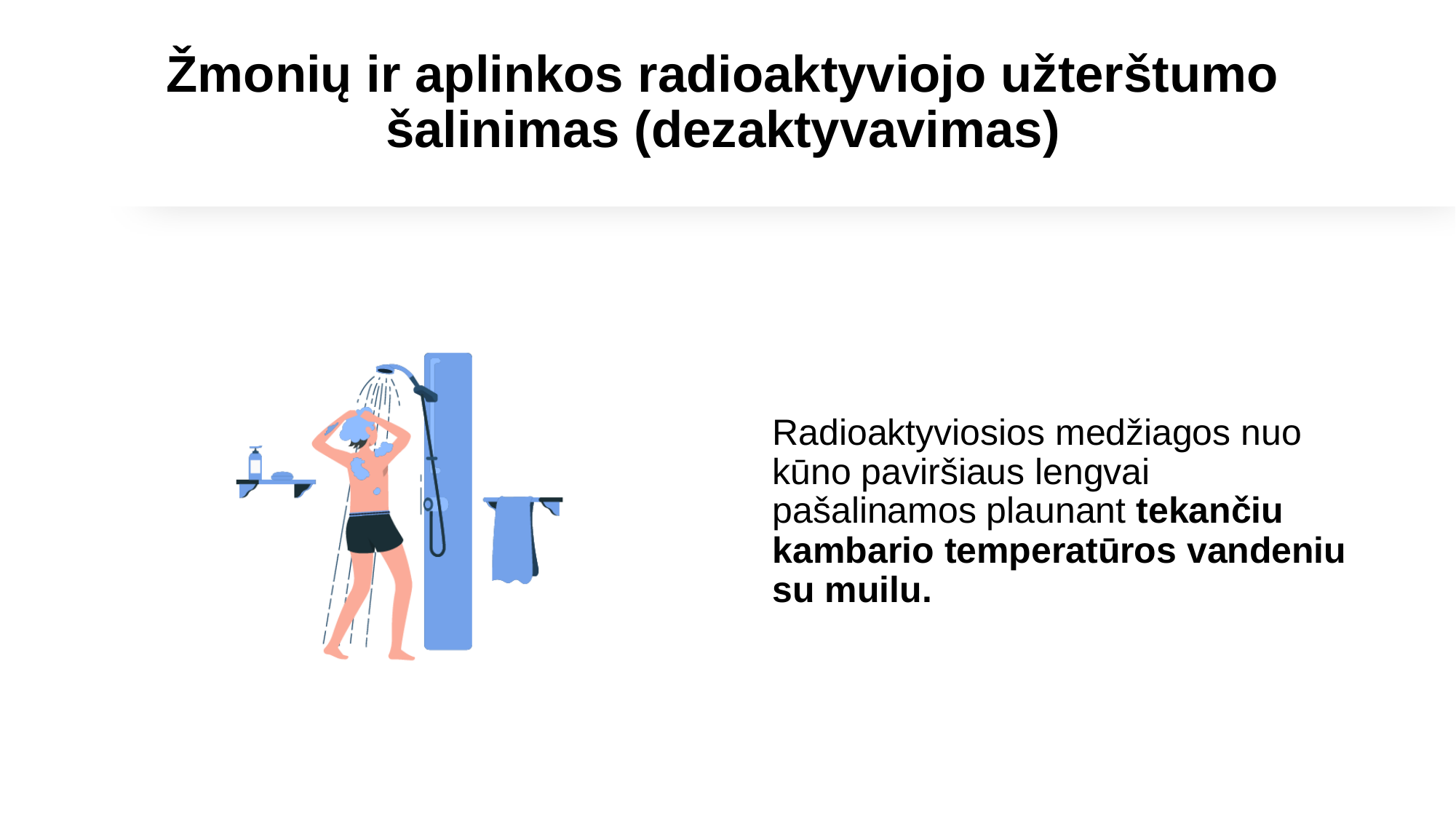

# Žmonių ir aplinkos radioaktyviojo užterštumo šalinimas (dezaktyvavimas)
Radioaktyviosios medžiagos nuo kūno paviršiaus lengvai pašalinamos plaunant tekančiu kambario temperatūros vandeniu su muilu.